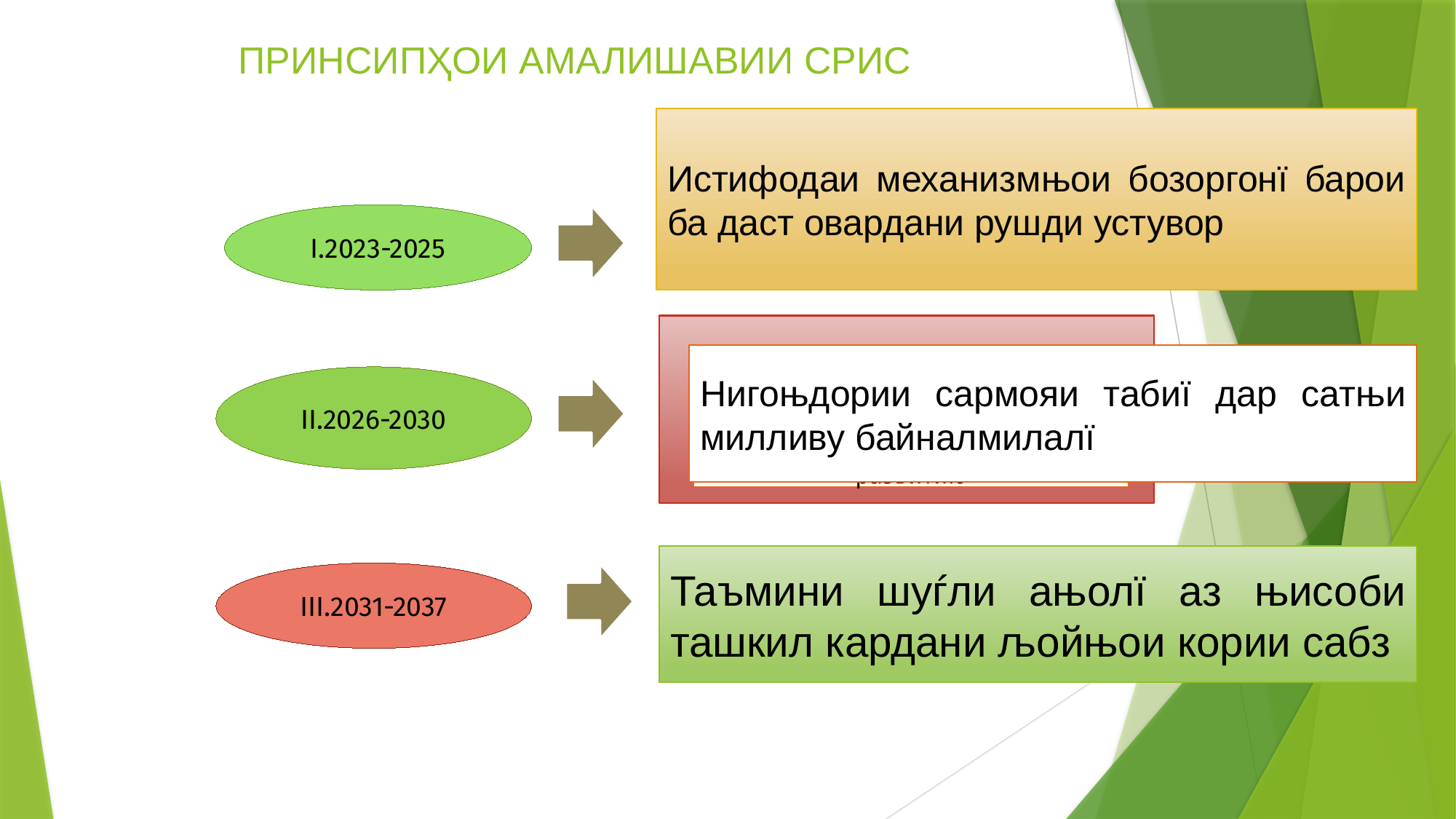

# ПРИНСИПҲОИ АМАЛИШАВИИ СРИС
Истифодаи механизмњои бозоргонї барои ба даст овардани рушди устувор

I.2023-2025

Нигоњдории сармояи табиї дар сатњи милливу байналмилалї
II.2026-2030

Концепция ООН по устойчивому развитию
Таъмини шуѓли ањолї аз њисоби ташкил кардани љойњои кории сабз

III.2031-2037